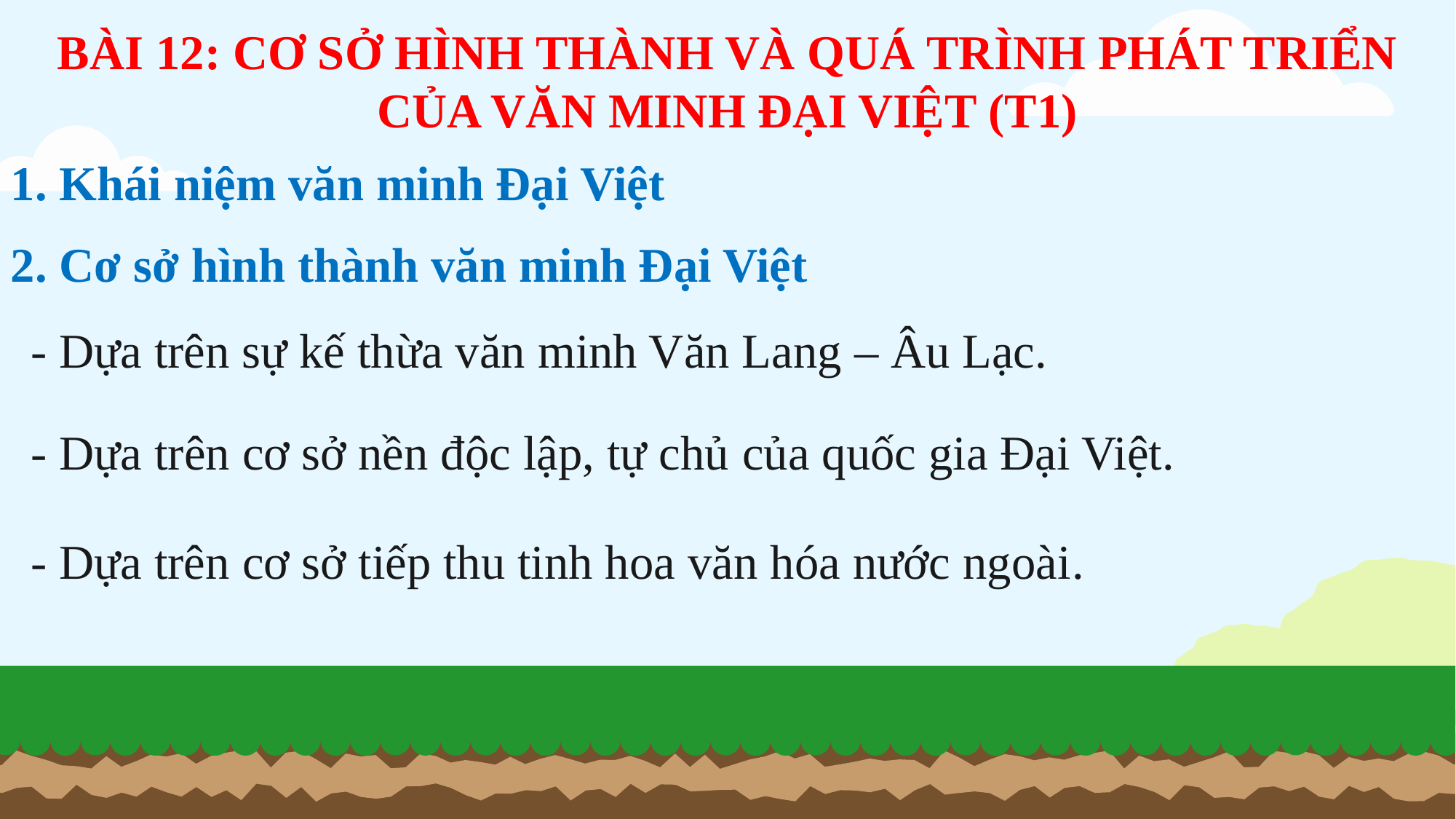

BÀI 12: CƠ SỞ HÌNH THÀNH VÀ QUÁ TRÌNH PHÁT TRIỂN CỦA VĂN MINH ĐẠI VIỆT (T1)
1. Khái niệm văn minh Đại Việt
2. Cơ sở hình thành văn minh Đại Việt
- Dựa trên sự kế thừa văn minh Văn Lang – Âu Lạc.
- Dựa trên cơ sở nền độc lập, tự chủ của quốc gia Đại Việt.
- Dựa trên cơ sở tiếp thu tinh hoa văn hóa nước ngoài.